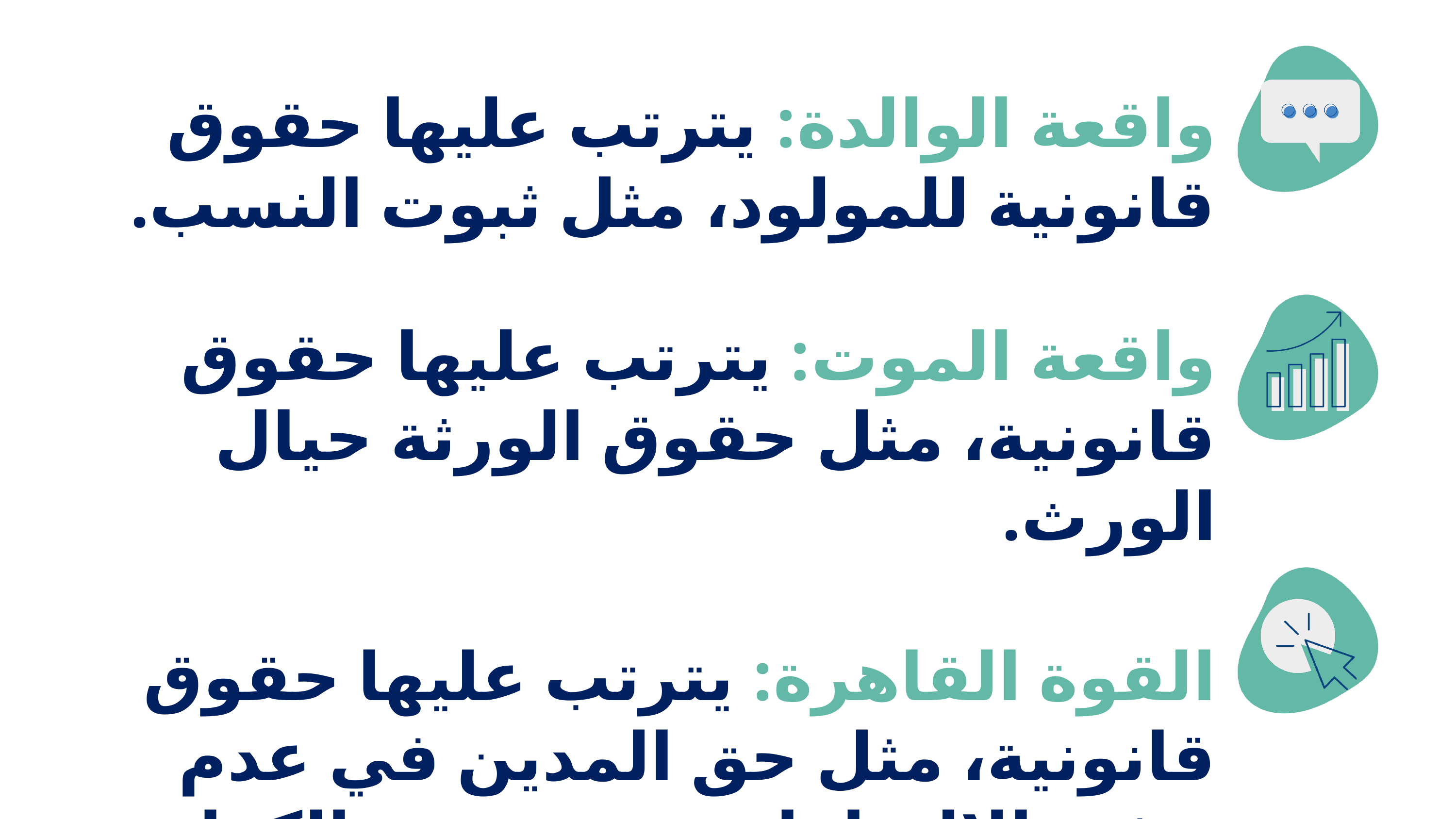

واقعة الوالدة: يترتب عليها حقوق قانونية للمولود، مثل ثبوت النسب.

واقعة الموت: يترتب عليها حقوق قانونية، مثل حقوق الورثة حيال الورث.

القوة القاهرة: يترتب عليها حقوق قانونية، مثل حق المدين في عدم تنفيذ الالتزامات عند حدوث الكوارث الطبيعية كالزلازل والبراكين واستحال تنفيذ الالتزام.